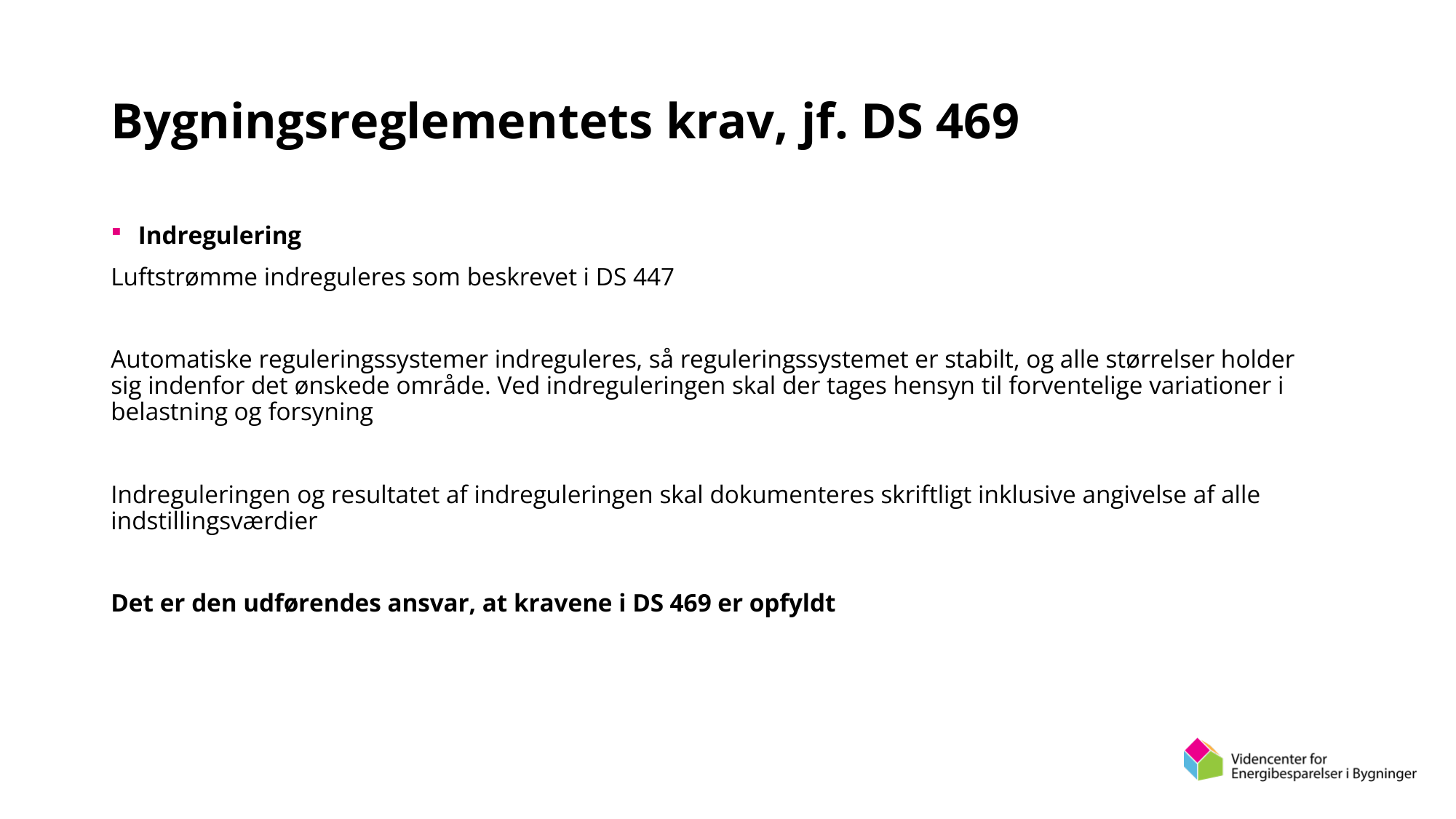

# Bygningsreglementets krav, jf. DS 469
Indregulering
Luftstrømme indreguleres som beskrevet i DS 447

Automatiske reguleringssystemer indreguleres, så reguleringssystemet er stabilt, og alle størrelser holder sig indenfor det ønskede område. Ved indreguleringen skal der tages hensyn til forventelige variationer i belastning og forsyning

Indreguleringen og resultatet af indreguleringen skal dokumenteres skriftligt inklusive angivelse af alle indstillingsværdier

Det er den udførendes ansvar, at kravene i DS 469 er opfyldt